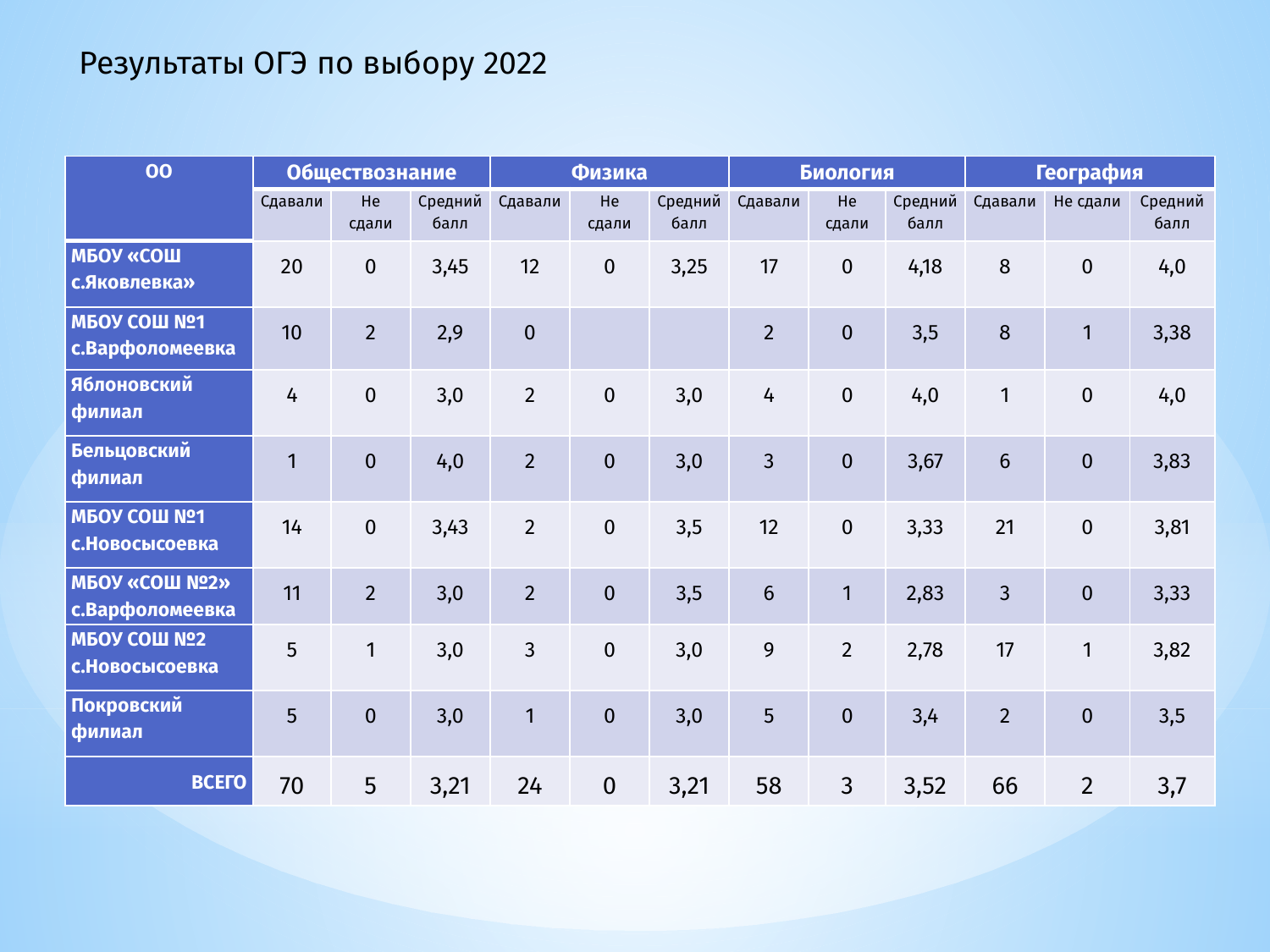

Результаты ОГЭ по выбору 2022
| ОО | Обществознание |  |  | Физика |  |  | Биология |  |  | География |  |  |
| --- | --- | --- | --- | --- | --- | --- | --- | --- | --- | --- | --- | --- |
|  | Сдавали | Не сдали | Средний балл | Сдавали | Не сдали | Средний балл | Сдавали | Не сдали | Средний балл | Сдавали | Не сдали | Средний балл |
| МБОУ «СОШ с.Яковлевка» | 20 | 0 | 3,45 | 12 | 0 | 3,25 | 17 | 0 | 4,18 | 8 | 0 | 4,0 |
| МБОУ СОШ №1 с.Варфоломеевка | 10 | 2 | 2,9 | 0 |  |  | 2 | 0 | 3,5 | 8 | 1 | 3,38 |
| Яблоновский филиал | 4 | 0 | 3,0 | 2 | 0 | 3,0 | 4 | 0 | 4,0 | 1 | 0 | 4,0 |
| Бельцовский филиал | 1 | 0 | 4,0 | 2 | 0 | 3,0 | 3 | 0 | 3,67 | 6 | 0 | 3,83 |
| МБОУ СОШ №1 с.Новосысоевка | 14 | 0 | 3,43 | 2 | 0 | 3,5 | 12 | 0 | 3,33 | 21 | 0 | 3,81 |
| МБОУ «СОШ №2» с.Варфоломеевка | 11 | 2 | 3,0 | 2 | 0 | 3,5 | 6 | 1 | 2,83 | 3 | 0 | 3,33 |
| МБОУ СОШ №2 с.Новосысоевка | 5 | 1 | 3,0 | 3 | 0 | 3,0 | 9 | 2 | 2,78 | 17 | 1 | 3,82 |
| Покровский филиал | 5 | 0 | 3,0 | 1 | 0 | 3,0 | 5 | 0 | 3,4 | 2 | 0 | 3,5 |
| ВСЕГО | 70 | 5 | 3,21 | 24 | 0 | 3,21 | 58 | 3 | 3,52 | 66 | 2 | 3,7 |